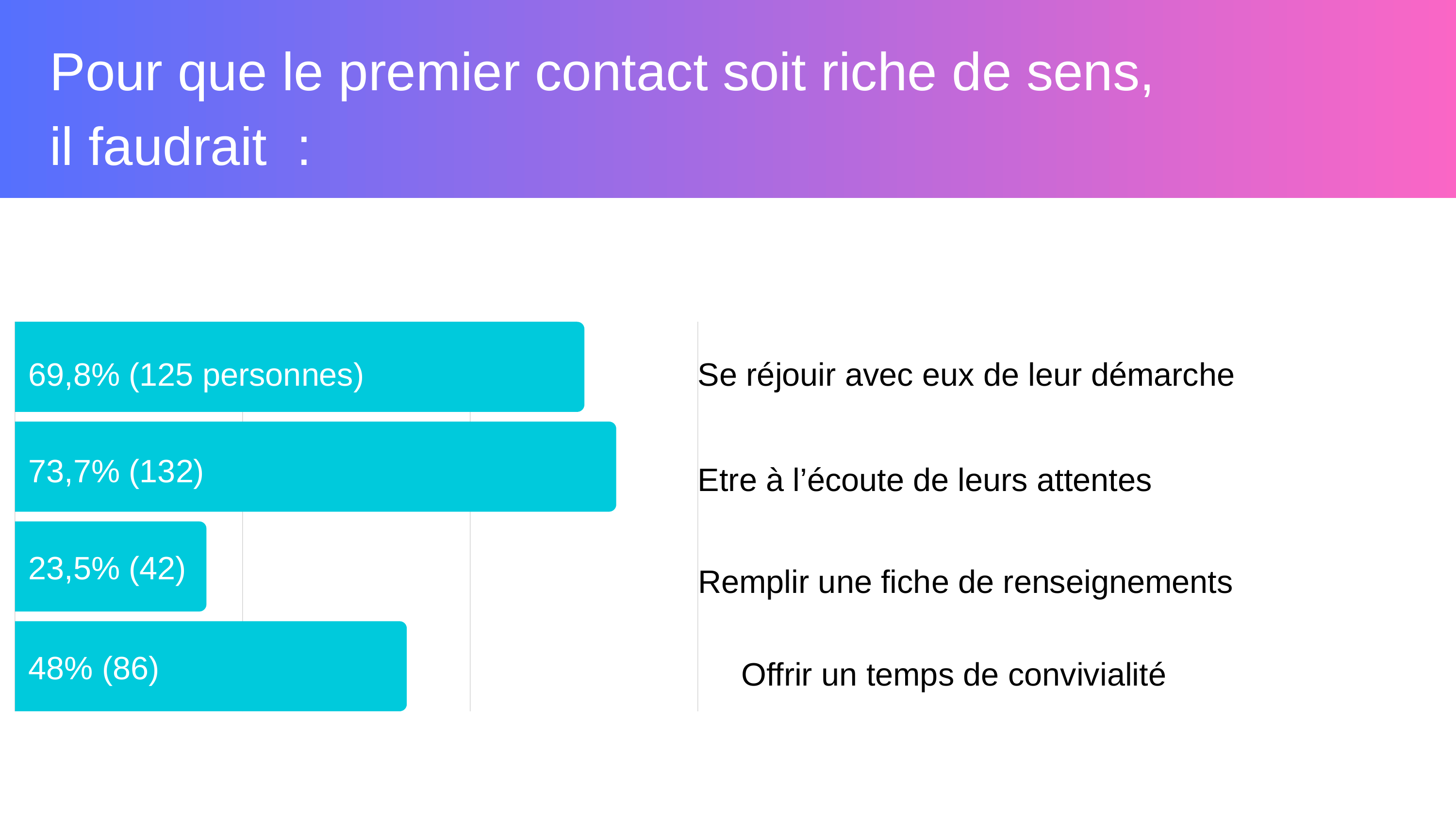

Pour que le premier contact soit riche de sens,
il faudrait  :

69,8% (125 personnes)
Se réjouir avec eux de leur démarche

73,7% (132)
Etre à l’écoute de leurs attentes

23,5% (42)
Remplir une fiche de renseignements

48% (86)
Offrir un temps de convivialité